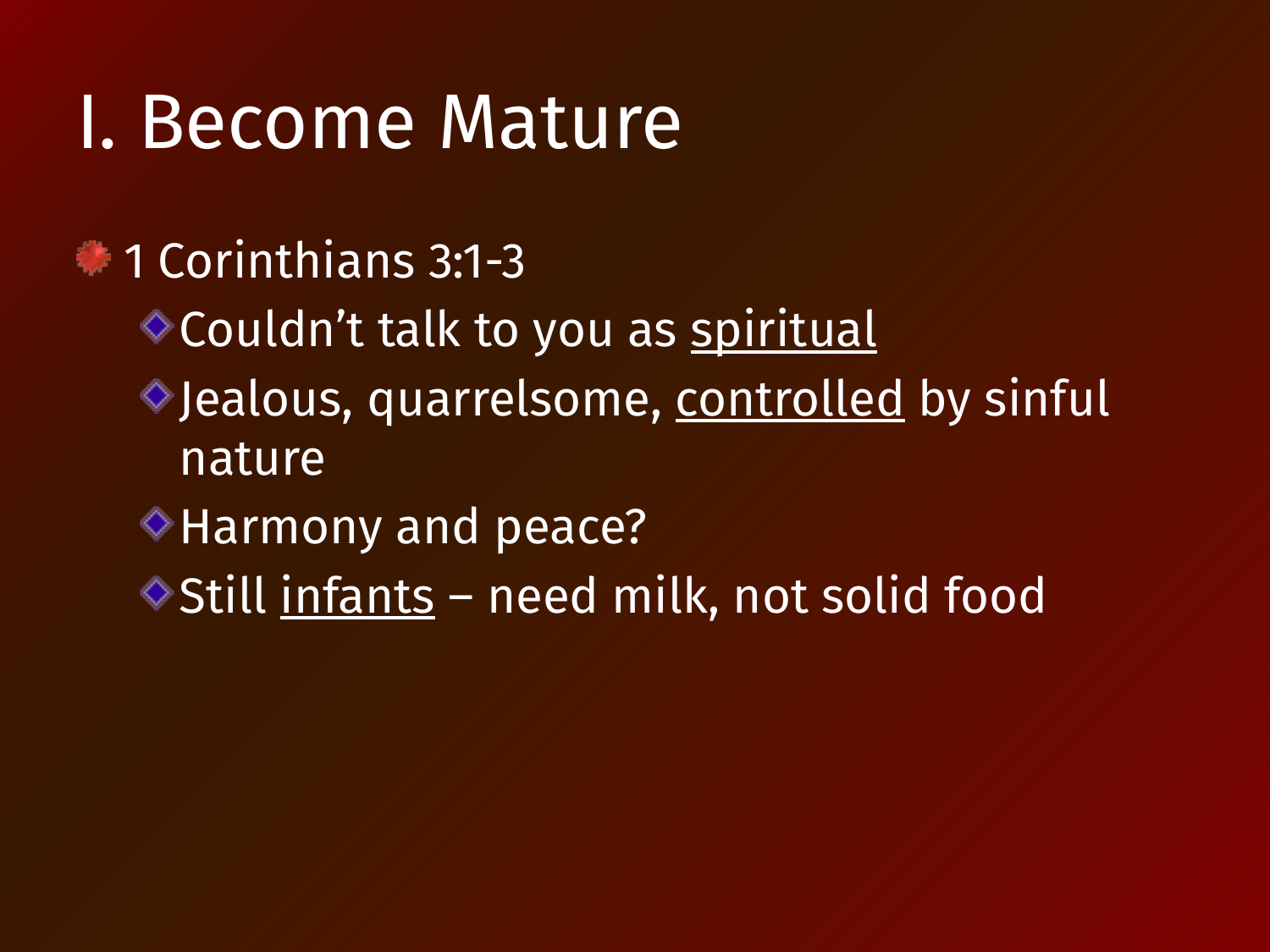

# I. Become Mature
1 Corinthians 3:1-3
Couldn’t talk to you as spiritual
Jealous, quarrelsome, controlled by sinful nature
Harmony and peace?
Still infants – need milk, not solid food